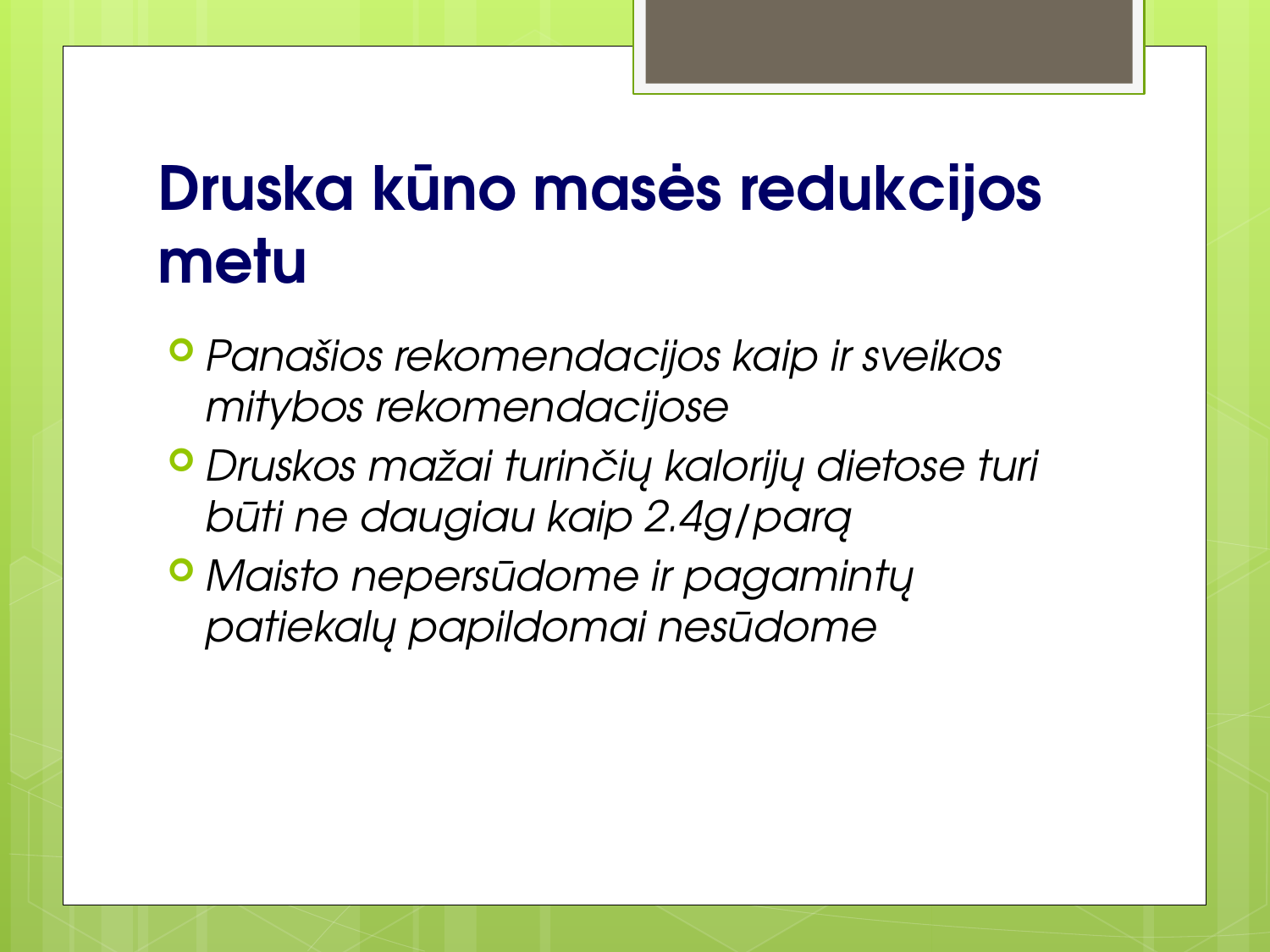

# Druska kūno masės redukcijos metu
Panašios rekomendacijos kaip ir sveikos mitybos rekomendacijose
Druskos mažai turinčių kalorijų dietose turi būti ne daugiau kaip 2.4g/parą
Maisto nepersūdome ir pagamintų patiekalų papildomai nesūdome